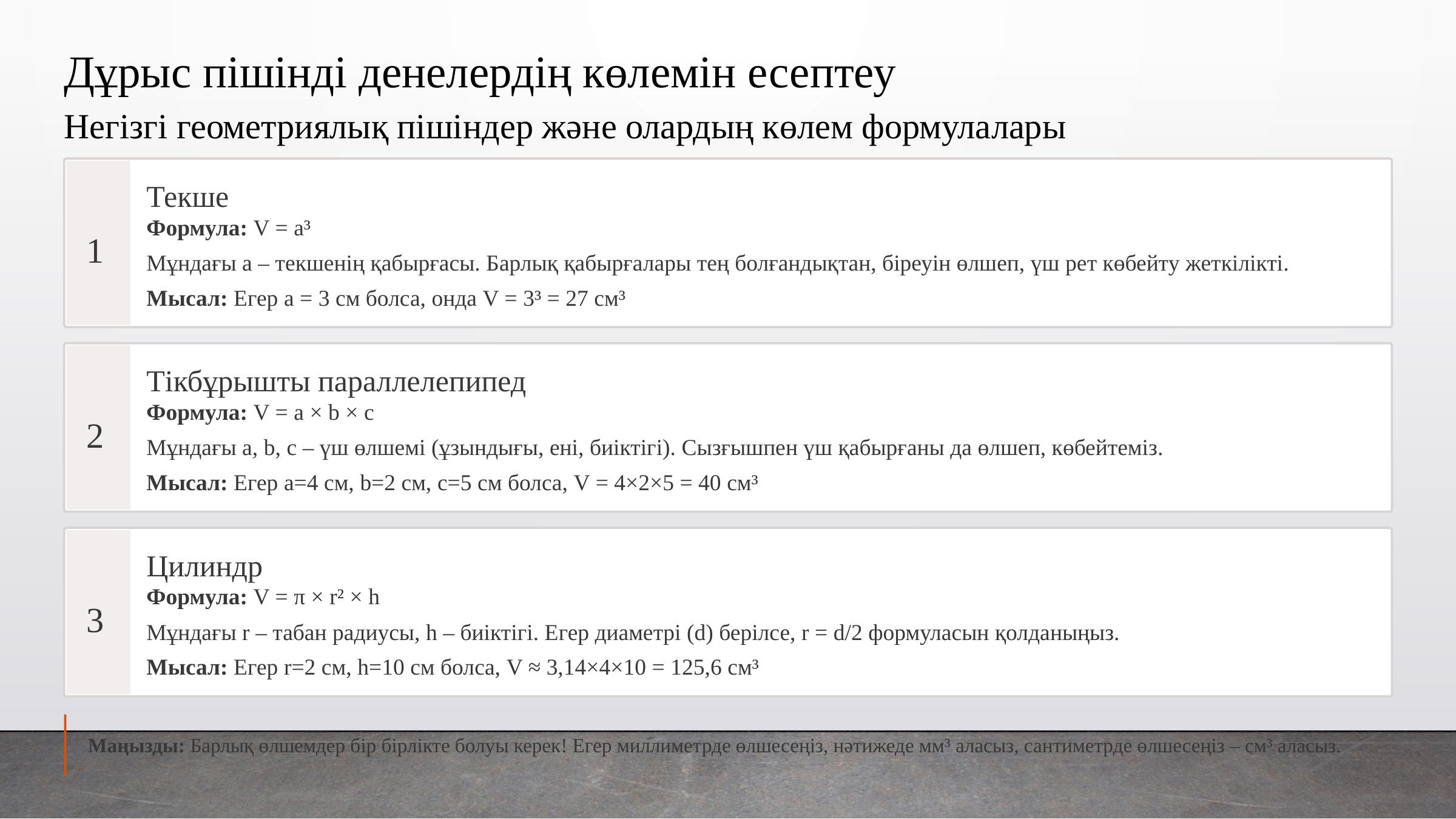

Дұрыс пішінді денелердің көлемін есептеу
Негізгі геометриялық пішіндер және олардың көлем формулалары

Текше
Формула: V = a³
1
Мұндағы a – текшенің қабырғасы. Барлық қабырғалары тең болғандықтан, біреуін өлшеп, үш рет көбейту жеткілікті.
Мысал: Егер a = 3 см болса, онда V = 3³ = 27 см³

Тікбұрышты параллелепипед
Формула: V = a × b × c
2
Мұндағы a, b, c – үш өлшемі (ұзындығы, ені, биіктігі). Сызғышпен үш қабырғаны да өлшеп, көбейтеміз.
Мысал: Егер a=4 см, b=2 см, c=5 см болса, V = 4×2×5 = 40 см³

Цилиндр
Формула: V = π × r² × h
3
Мұндағы r – табан радиусы, h – биіктігі. Егер диаметрі (d) берілсе, r = d/2 формуласын қолданыңыз.
Мысал: Егер r=2 см, h=10 см болса, V ≈ 3,14×4×10 = 125,6 см³

Маңызды: Барлық өлшемдер бір бірлікте болуы керек! Егер миллиметрде өлшесеңіз, нәтижеде мм³ аласыз, сантиметрде өлшесеңіз – см³ аласыз.